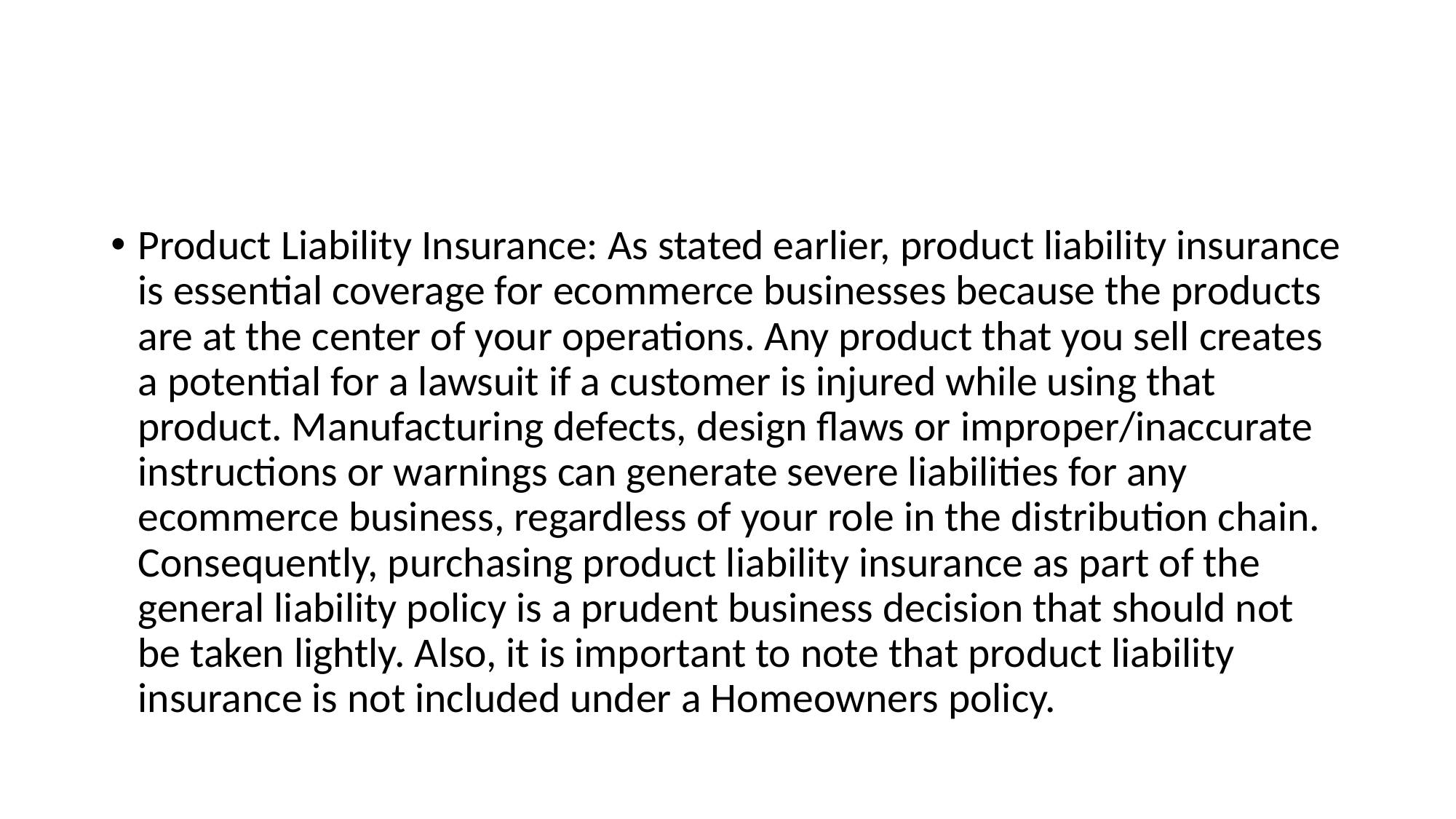

#
Product Liability Insurance: As stated earlier, product liability insurance is essential coverage for ecommerce businesses because the products are at the center of your operations. Any product that you sell creates a potential for a lawsuit if a customer is injured while using that product. Manufacturing defects, design flaws or improper/inaccurate instructions or warnings can generate severe liabilities for any ecommerce business, regardless of your role in the distribution chain. Consequently, purchasing product liability insurance as part of the general liability policy is a prudent business decision that should not be taken lightly. Also, it is important to note that product liability insurance is not included under a Homeowners policy.